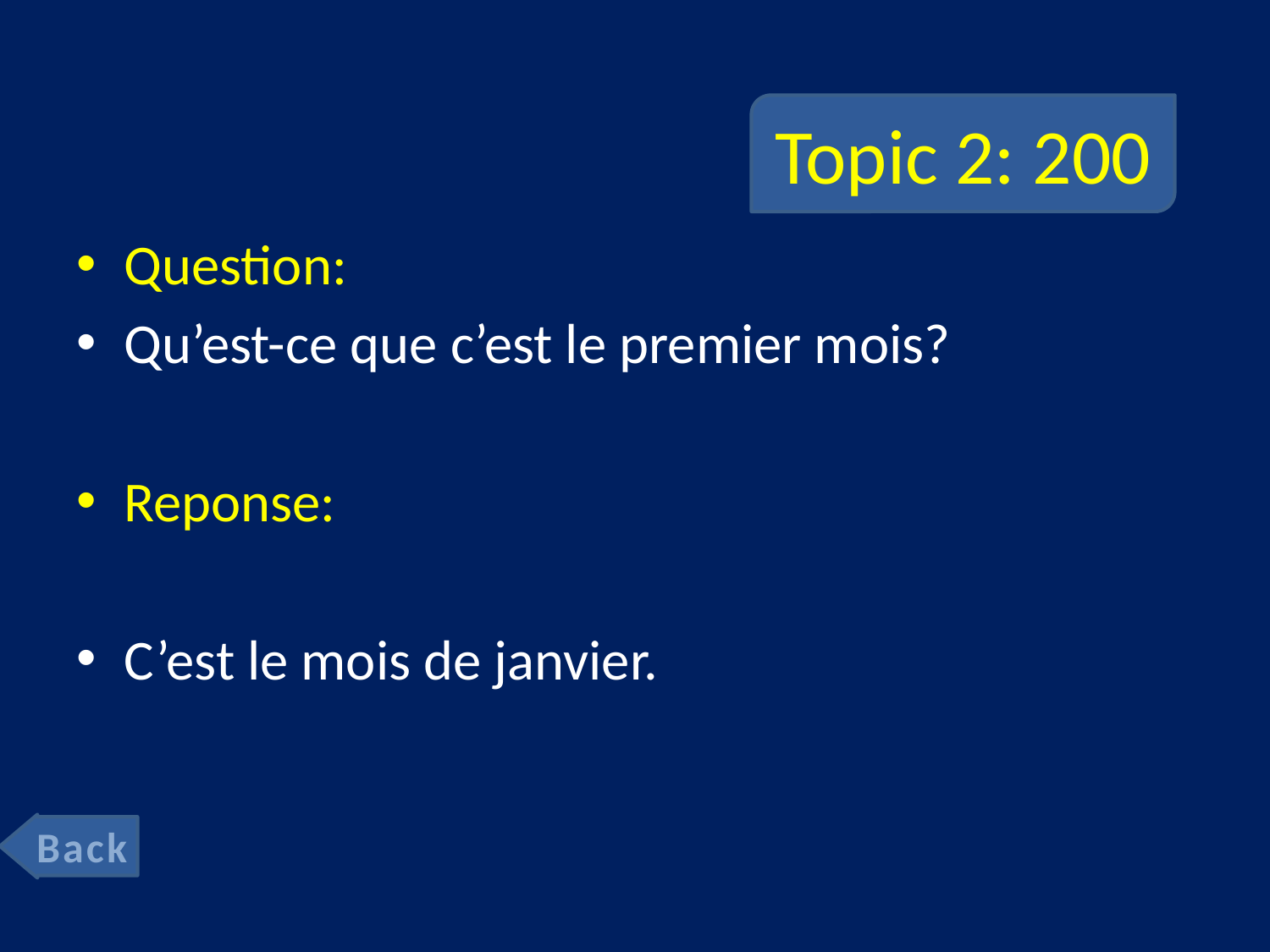

# Topic 2: 200

Question:
Qu’est-ce que c’est le premier mois?

Reponse:

C’est le mois de janvier.

Back